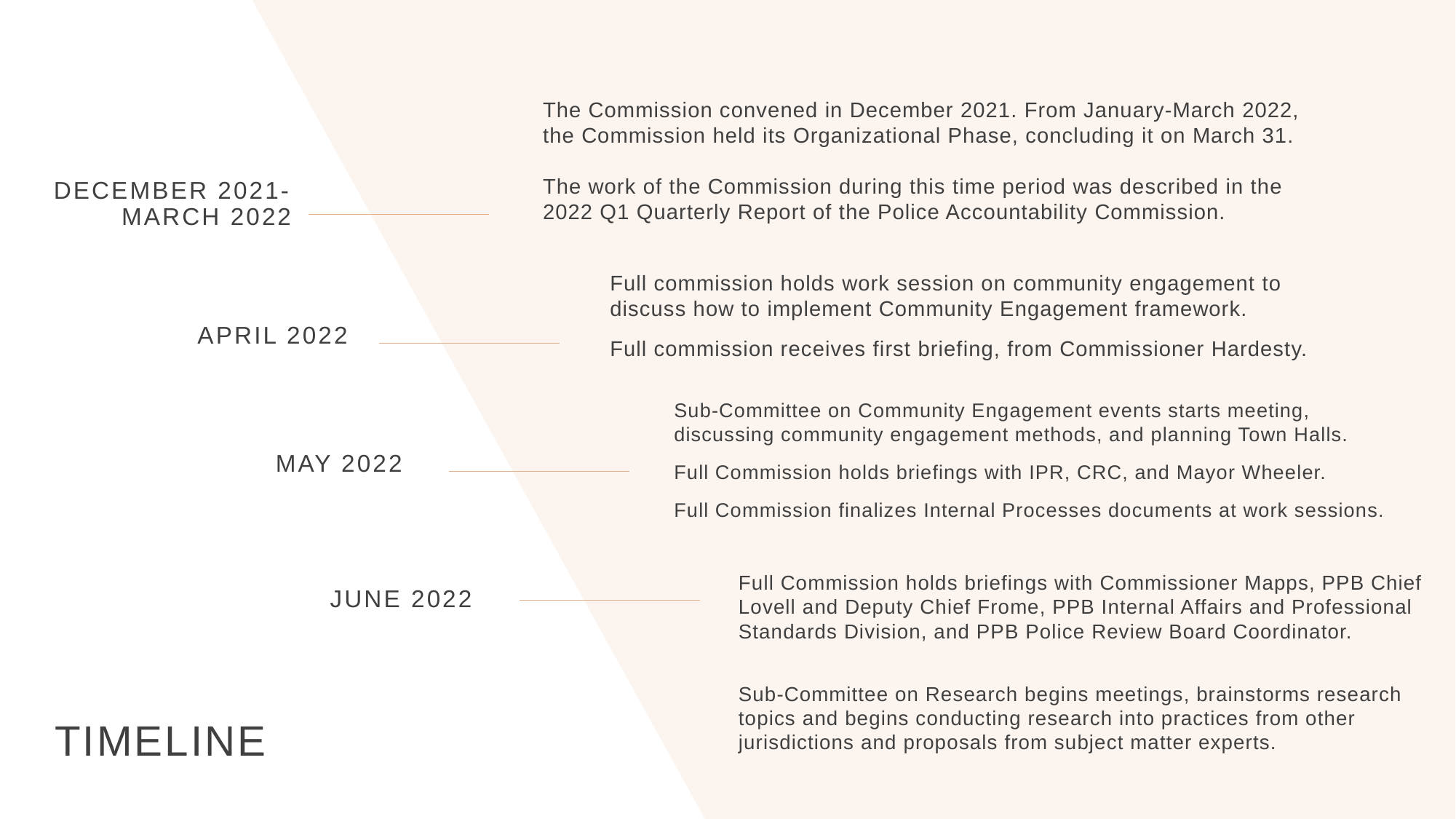

The Commission convened in December 2021. From January-March 2022, the Commission held its Organizational Phase, concluding it on March 31.
The work of the Commission during this time period was described in the 2022 Q1 Quarterly Report of the Police Accountability Commission.
December 2021-March 2022
Full commission holds work session on community engagement to discuss how to implement Community Engagement framework.
Full commission receives first briefing, from Commissioner Hardesty.
April 2022
Sub-Committee on Community Engagement events starts meeting, discussing community engagement methods, and planning Town Halls.
Full Commission holds briefings with IPR, CRC, and Mayor Wheeler.
Full Commission finalizes Internal Processes documents at work sessions.
May 2022
Full Commission holds briefings with Commissioner Mapps, PPB Chief Lovell and Deputy Chief Frome, PPB Internal Affairs and Professional Standards Division, and PPB Police Review Board Coordinator.
Sub-Committee on Research begins meetings, brainstorms research topics and begins conducting research into practices from other jurisdictions and proposals from subject matter experts.
June 2022
# Timeline